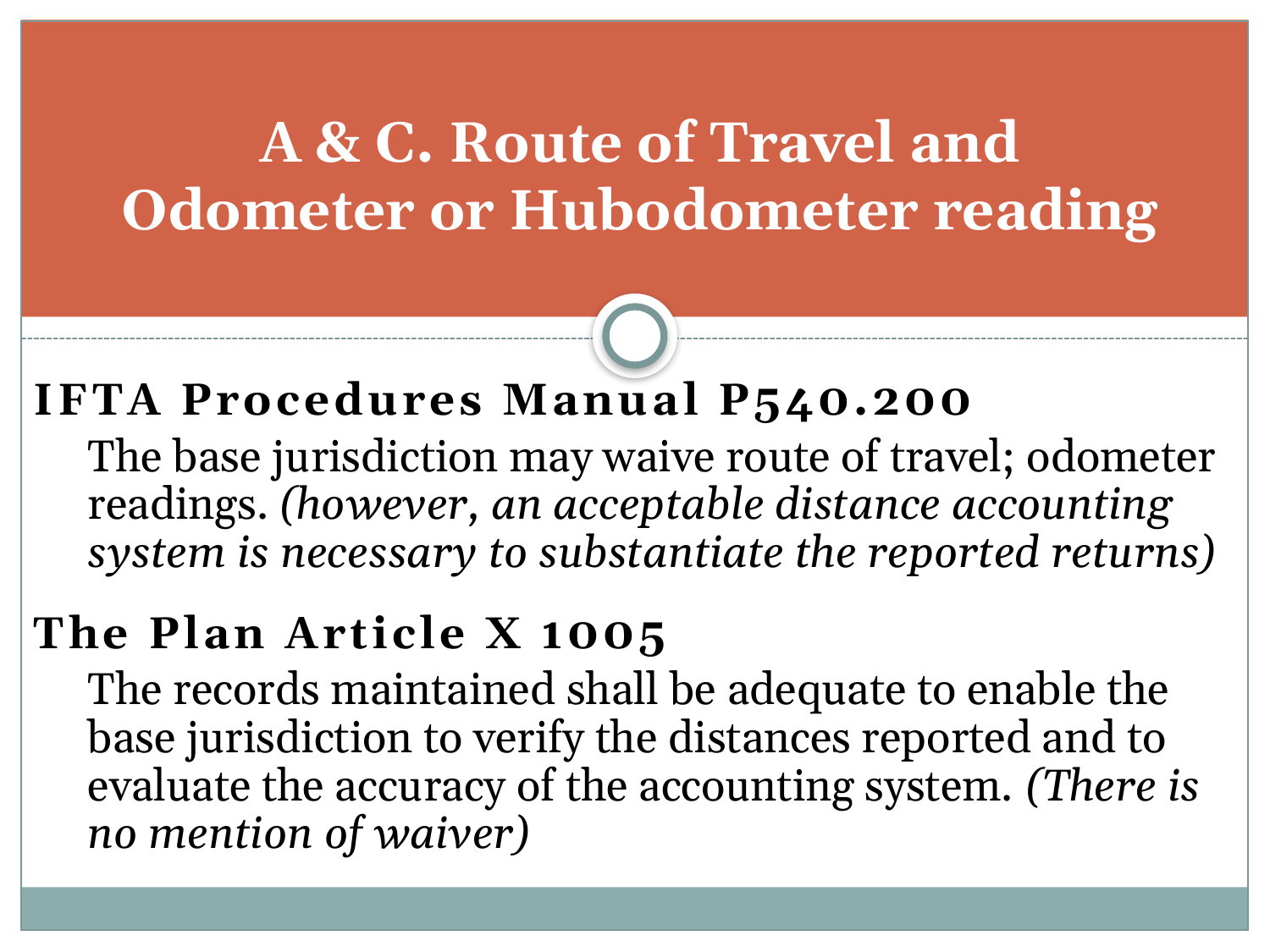

# A & C. Route of Travel and Odometer or Hubodometer reading
IFTA Procedures Manual P540.200
The base jurisdiction may waive route of travel; odometer readings. (however, an acceptable distance accounting system is necessary to substantiate the reported returns)

The Plan Article X 1005
The records maintained shall be adequate to enable the base jurisdiction to verify the distances reported and to evaluate the accuracy of the accounting system. (There is no mention of waiver)